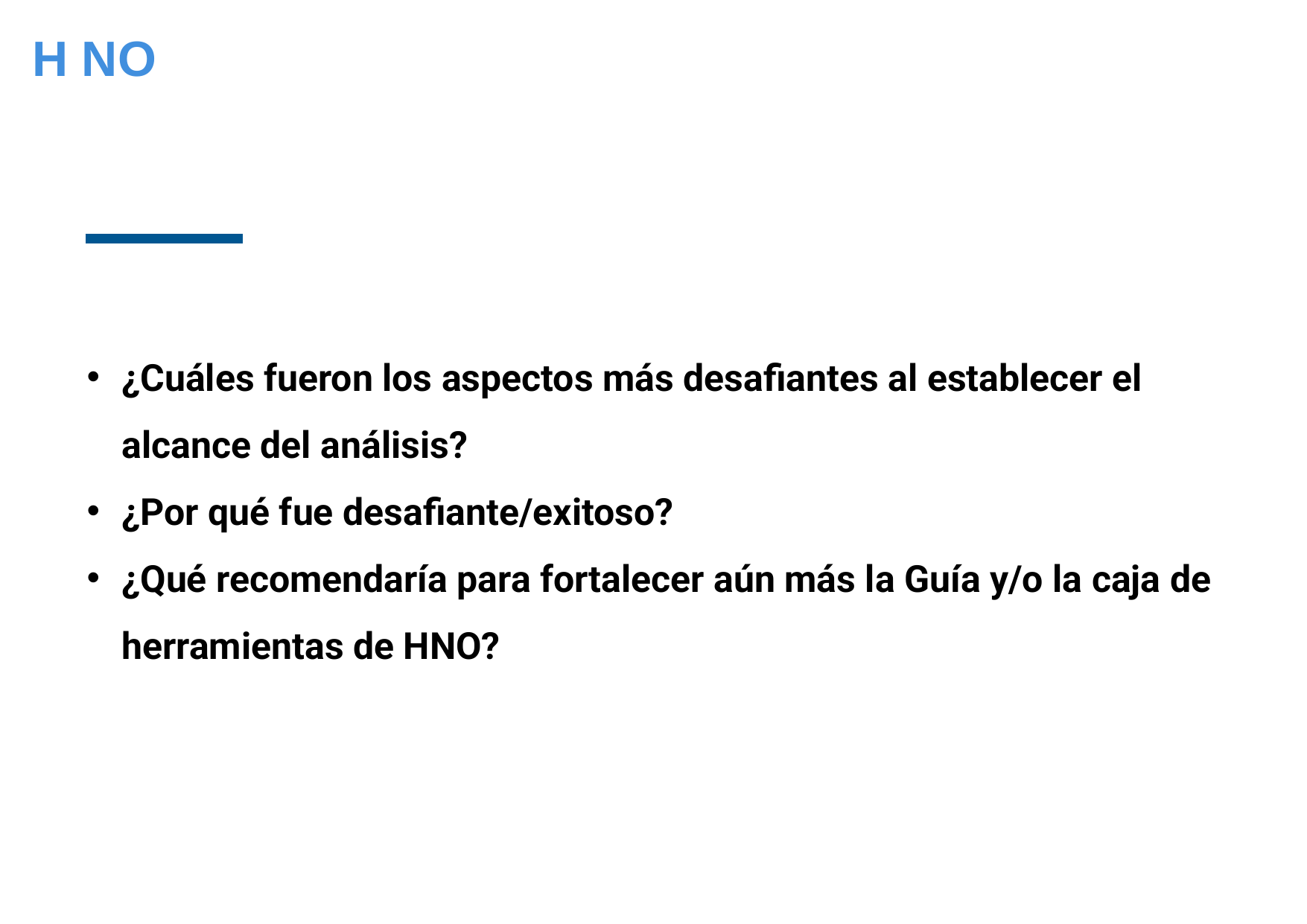

H NO
¿Cuáles fueron los aspectos más desafiantes al establecer el alcance del análisis?
¿Por qué fue desafiante/exitoso?
¿Qué recomendaría para fortalecer aún más la Guía y/o la caja de herramientas de HNO?